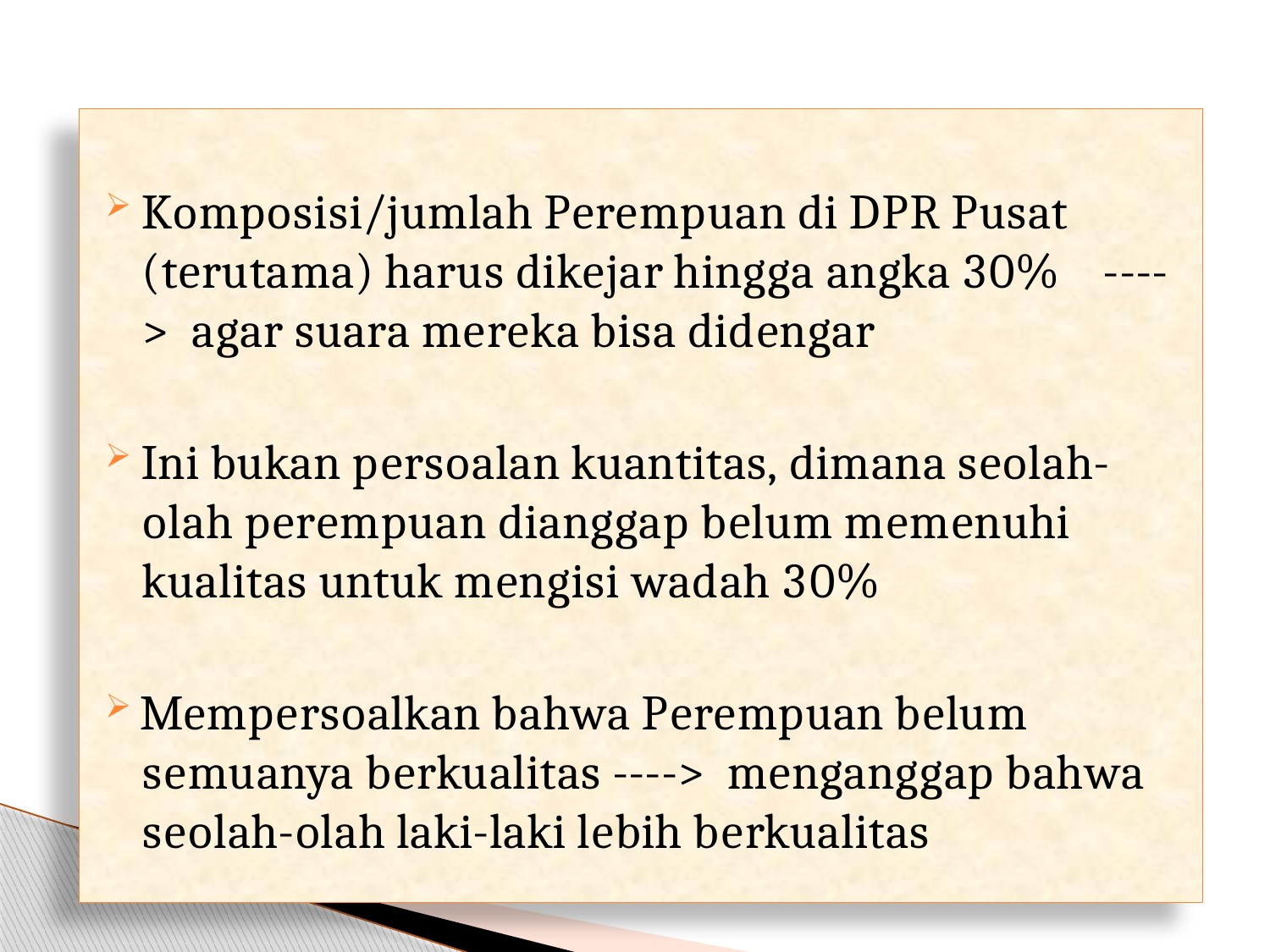

Komposisi/jumlah Perempuan di DPR Pusat (terutama) harus dikejar hingga angka 30%    ---->  agar suara mereka bisa didengar

Ini bukan persoalan kuantitas, dimana seolah-olah perempuan dianggap belum memenuhi kualitas untuk mengisi wadah 30%

Mempersoalkan bahwa Perempuan belum semuanya berkualitas ---->  menganggap bahwa seolah-olah laki-laki lebih berkualitas